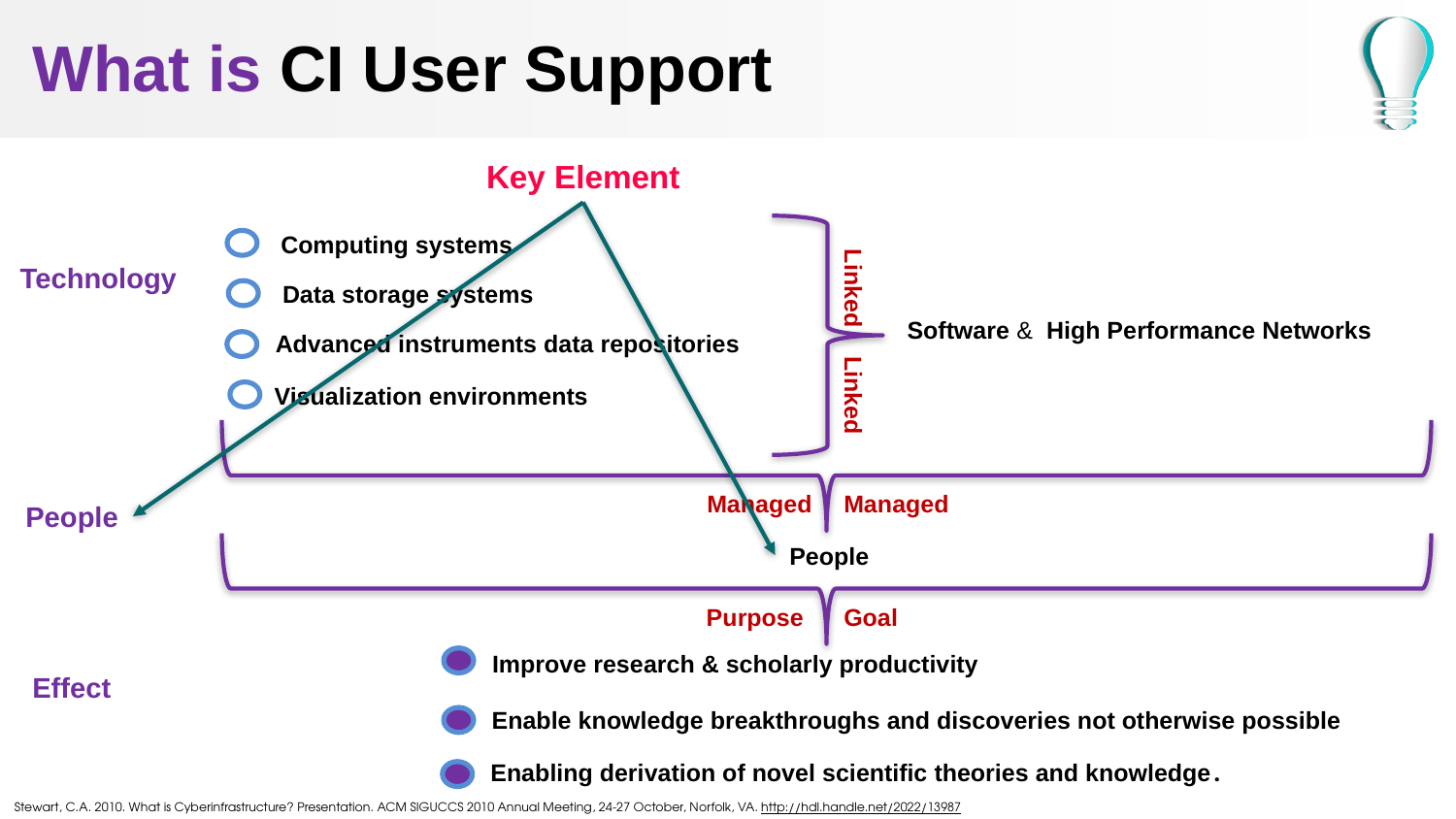

# What is CI User Support
Key Element

Computing systems

Technology
Linked
Data storage systems

Software &  High Performance Networks
Advanced instruments data repositories

Visualization environments

Linked

Managed
Managed
People

People

Purpose
Goal
Improve research & scholarly productivity

Effect
Enable knowledge breakthroughs and discoveries not otherwise possible

Enabling derivation of novel scientific theories and knowledge.

Stewart, C.A. 2010. What is Cyberinfrastructure? Presentation. ACM SIGUCCS 2010 Annual Meeting, 24-27 October, Norfolk, VA. http://hdl.handle.net/2022/13987